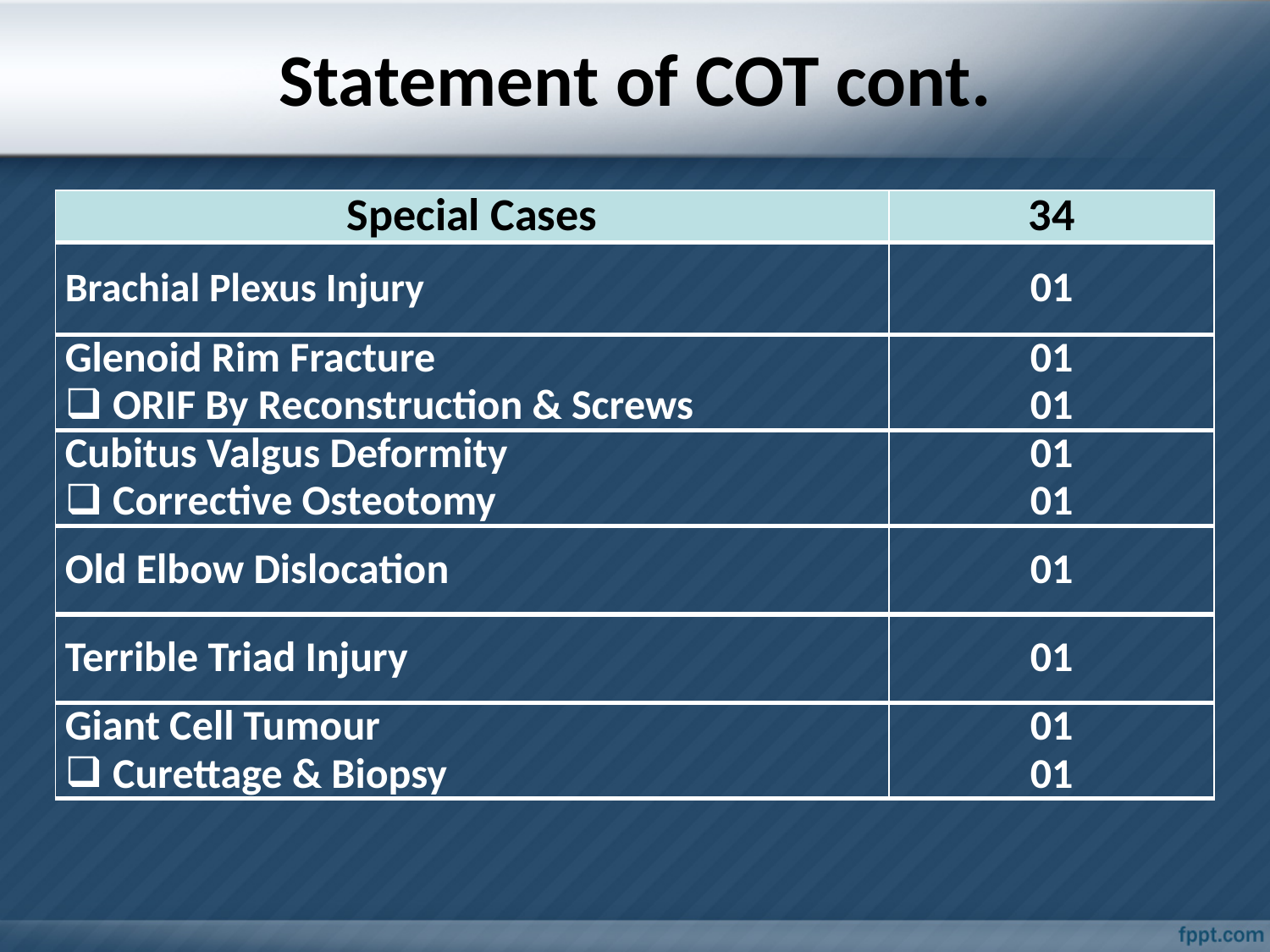

# Statement of COT cont.
| Special Cases | 34 |
| --- | --- |
| Brachial Plexus Injury | 01 |
| Glenoid Rim Fracture ORIF By Reconstruction & Screws | 01 01 |
| Cubitus Valgus Deformity Corrective Osteotomy | 01 01 |
| Old Elbow Dislocation | 01 |
| Terrible Triad Injury | 01 |
| Giant Cell Tumour Curettage & Biopsy | 01 01 |